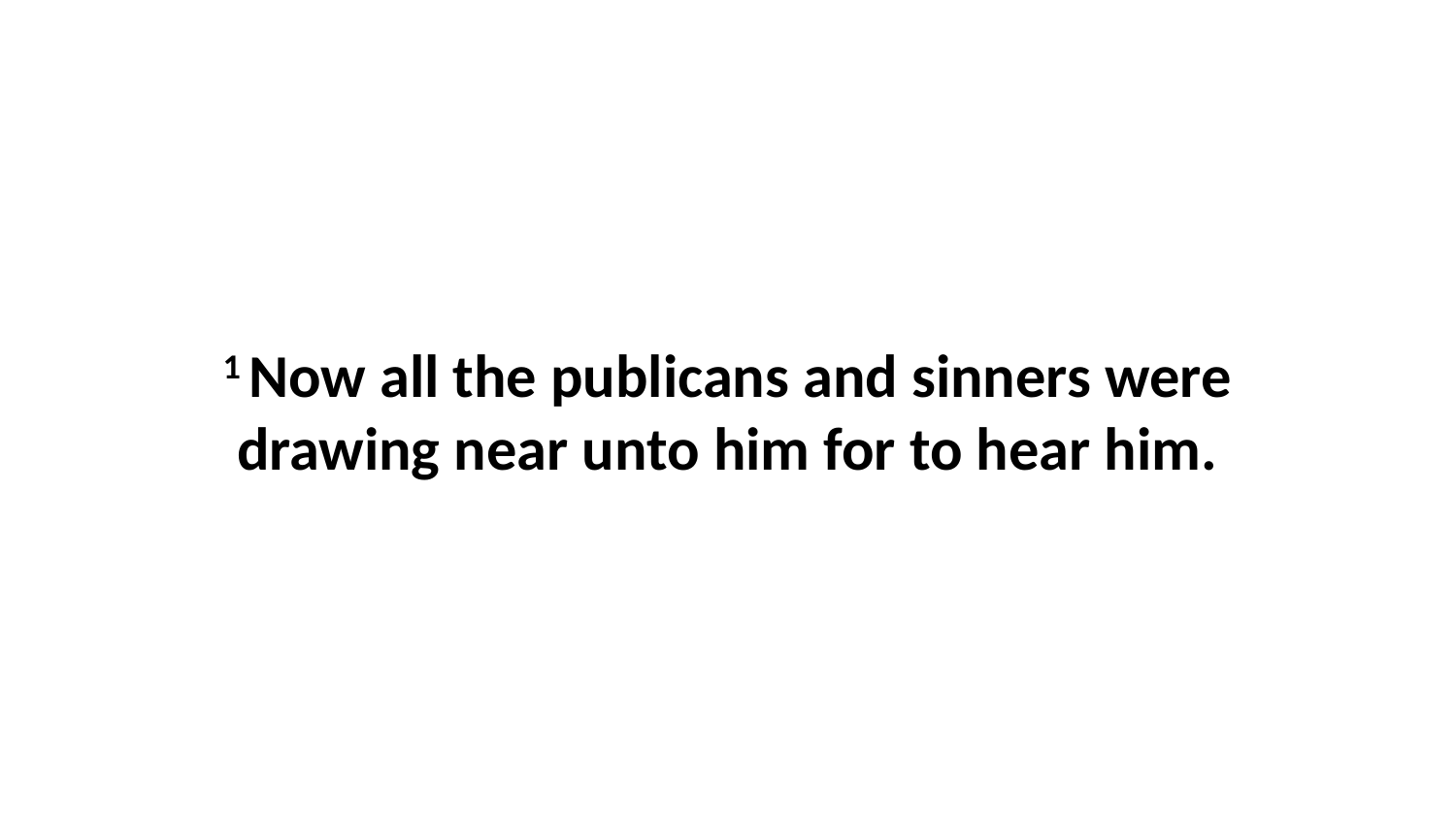

1 Now all the publicans and sinners were drawing near unto him for to hear him.